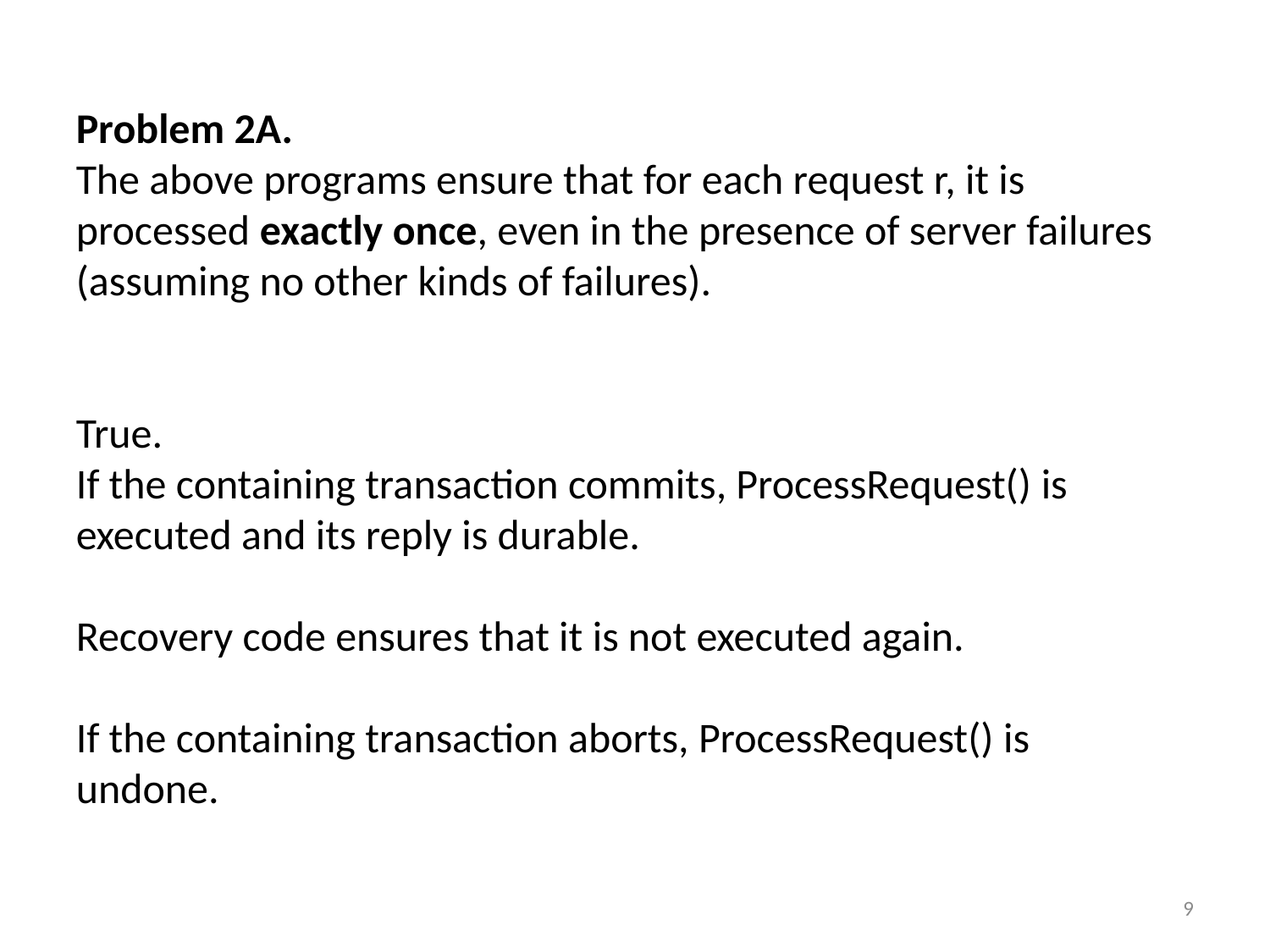

Problem 2A.
The above programs ensure that for each request r, it is processed exactly once, even in the presence of server failures (assuming no other kinds of failures).

True.
If the containing transaction commits, ProcessRequest() is executed and its reply is durable.

Recovery code ensures that it is not executed again.

If the containing transaction aborts, ProcessRequest() is undone.

9